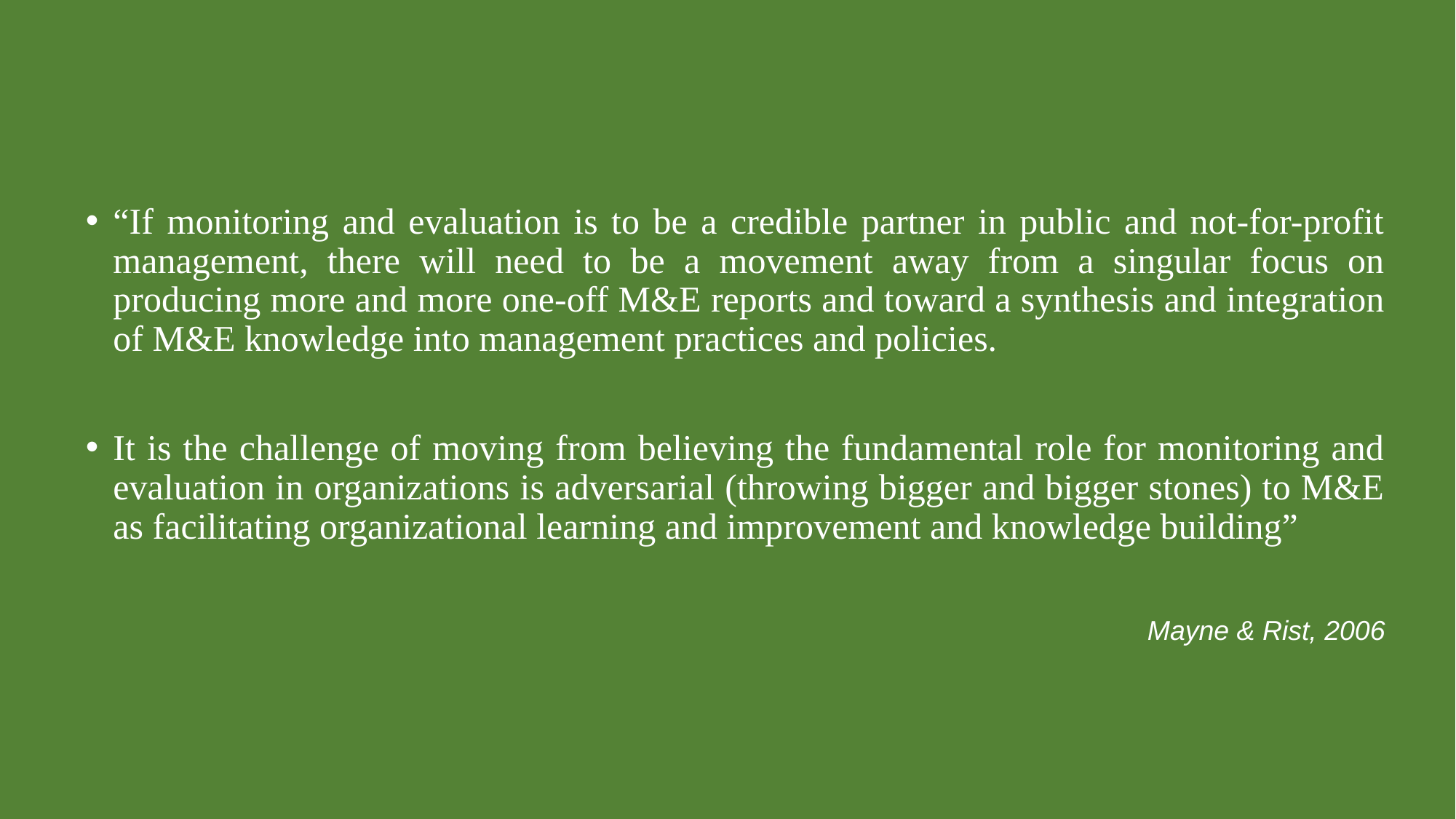

“If monitoring and evaluation is to be a credible partner in public and not-for-profit management, there will need to be a movement away from a singular focus on producing more and more one-off M&E reports and toward a synthesis and integration of M&E knowledge into management practices and policies.

It is the challenge of moving from believing the fundamental role for monitoring and evaluation in organizations is adversarial (throwing bigger and bigger stones) to M&E as facilitating organizational learning and improvement and knowledge building”

Mayne & Rist, 2006